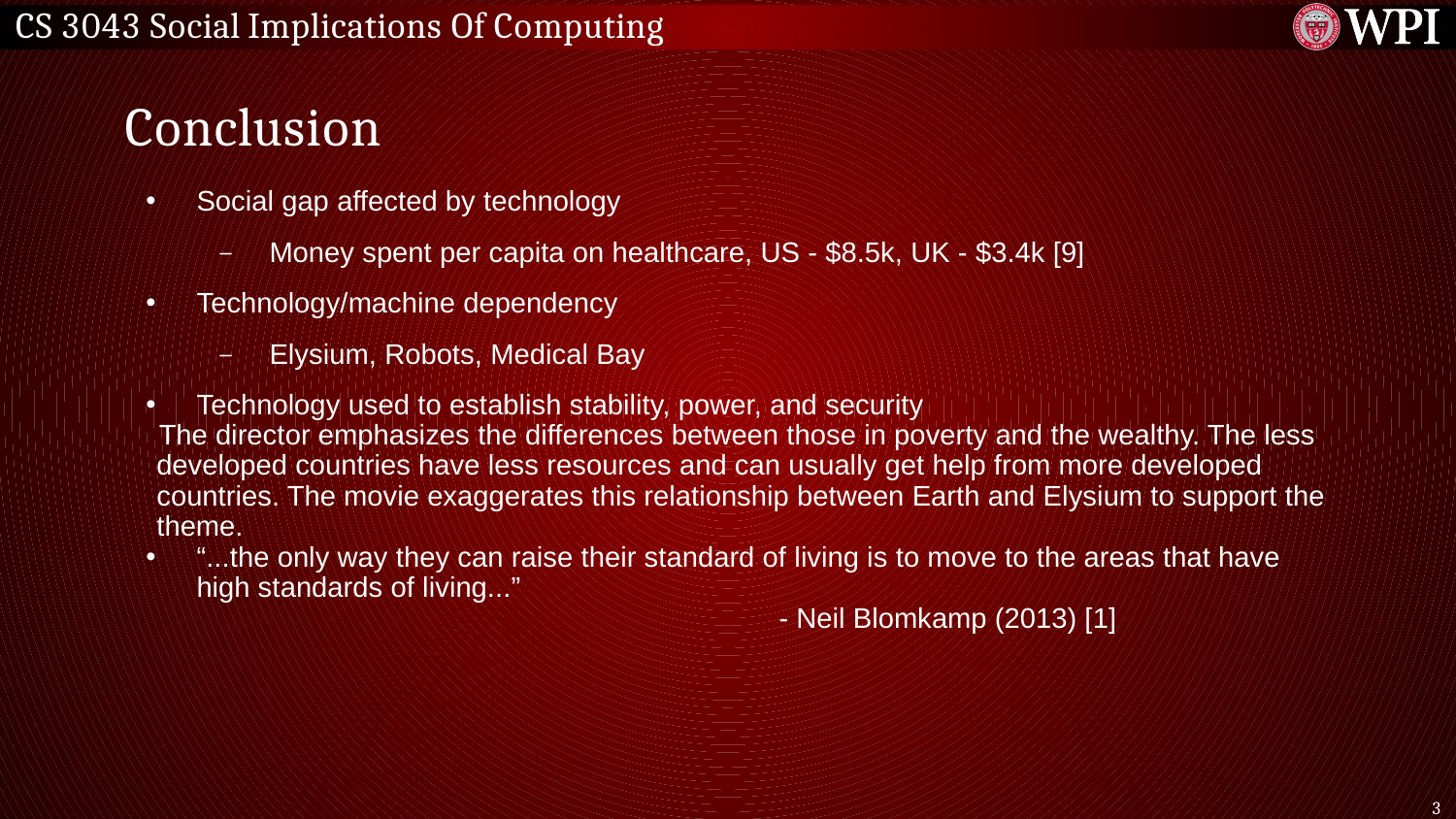

# Conclusion
Social gap affected by technology
Money spent per capita on healthcare, US - $8.5k, UK - $3.4k [9]
Technology/machine dependency
Elysium, Robots, Medical Bay
Technology used to establish stability, power, and security
  The director emphasizes the differences between those in poverty and the wealthy. The less developed countries have less resources and can usually get help from more developed countries. The movie exaggerates this relationship between Earth and Elysium to support the theme.
“...the only way they can raise their standard of living is to move to the areas that have high standards of living...”
 				- Neil Blomkamp (2013) [1]

3